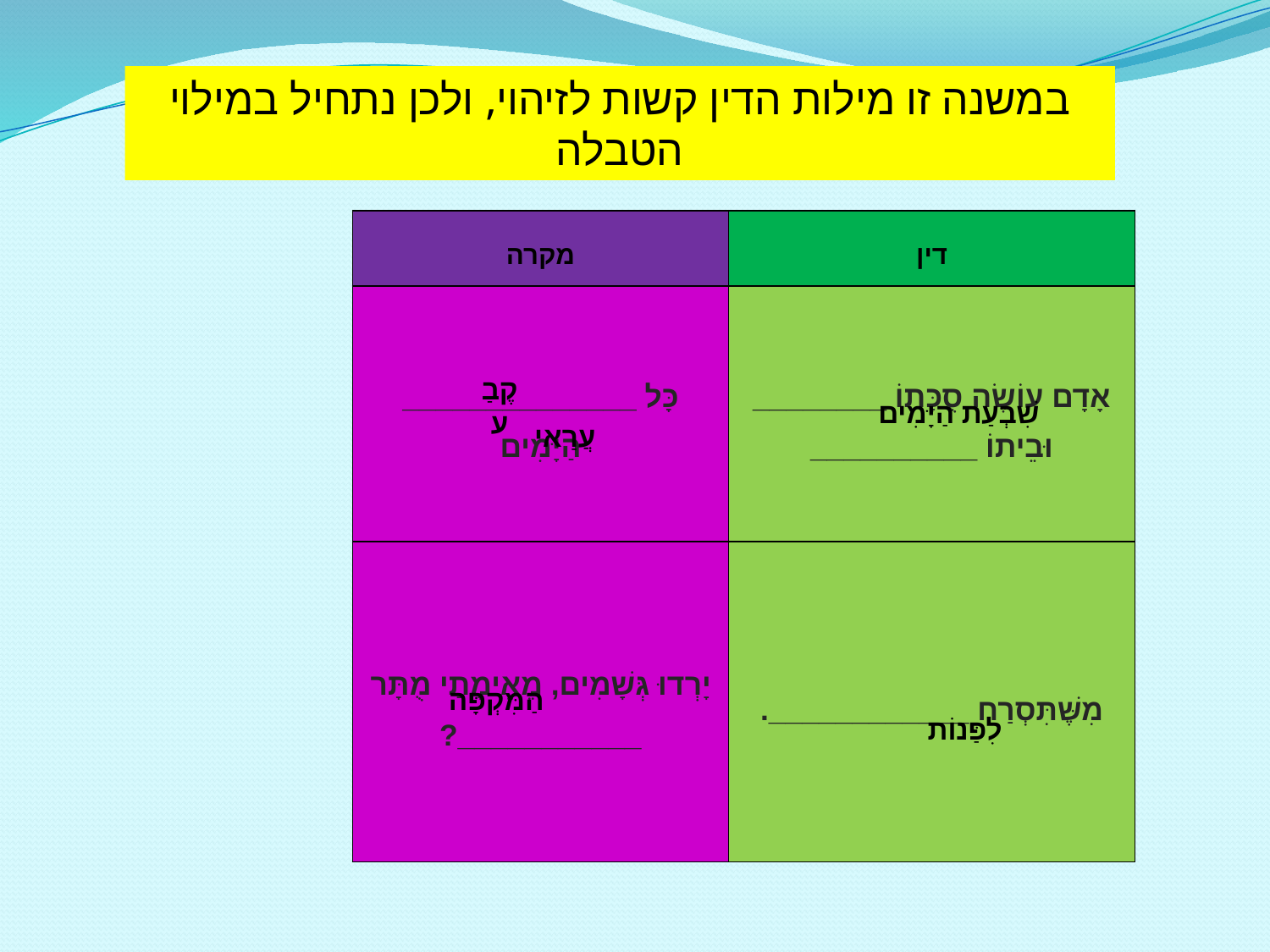

במשנה זו מילות הדין קשות לזיהוי, ולכן נתחיל במילוי הטבלה
| מקרה | דין |
| --- | --- |
| כָּל \_\_\_\_\_\_\_\_\_\_\_\_\_\_ הַיָּמִים | אָדָם עוֹשֶׂה סֻכָּתוֹ \_\_\_\_\_\_\_\_ וּבֵיתוֹ \_\_\_\_\_\_\_\_\_\_ |
| יָרְדוּ גְּשָׁמִים, מֵאֵימָתַי מֻתָּר \_\_\_\_\_\_\_\_\_\_\_? | מִשֶּׁתִּסְרַח \_\_\_\_\_\_\_\_\_\_\_\_. |
קֶבַע
שִׁבְעַת הַיָּמִים
עֲרַאי
 הַמִּקְפָּה
לִפַּנוֹת